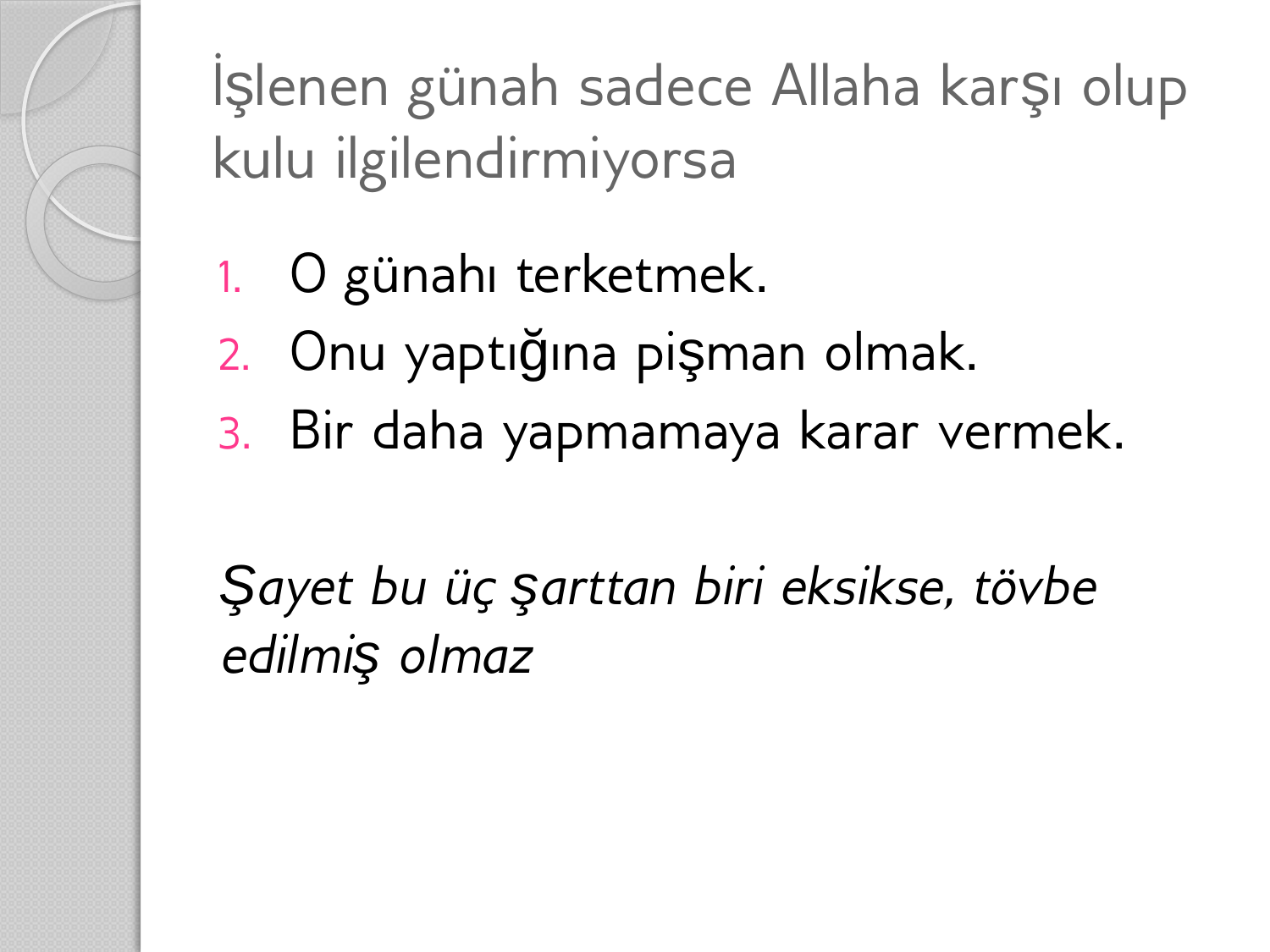

# İşlenen günah sadece Allaha karşı olup kulu ilgilendirmiyorsa
O günahı terketmek.
Onu yaptığına pişman olmak.
Bir daha yapmamaya karar vermek.

Şayet bu üç şarttan biri eksikse, tövbe edilmiş olmaz